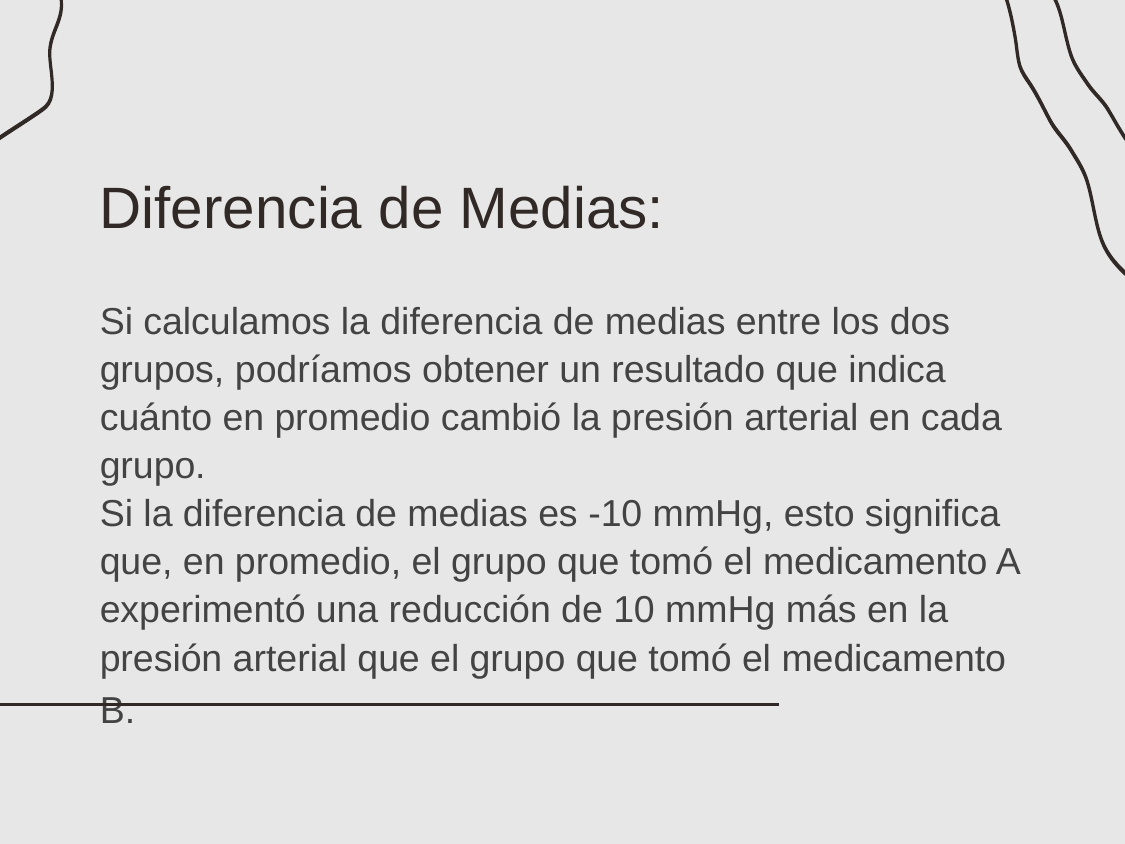

# Diferencia de Medias:
Si calculamos la diferencia de medias entre los dos grupos, podríamos obtener un resultado que indica cuánto en promedio cambió la presión arterial en cada grupo.
Si la diferencia de medias es -10 mmHg, esto significa que, en promedio, el grupo que tomó el medicamento A experimentó una reducción de 10 mmHg más en la presión arterial que el grupo que tomó el medicamento B.